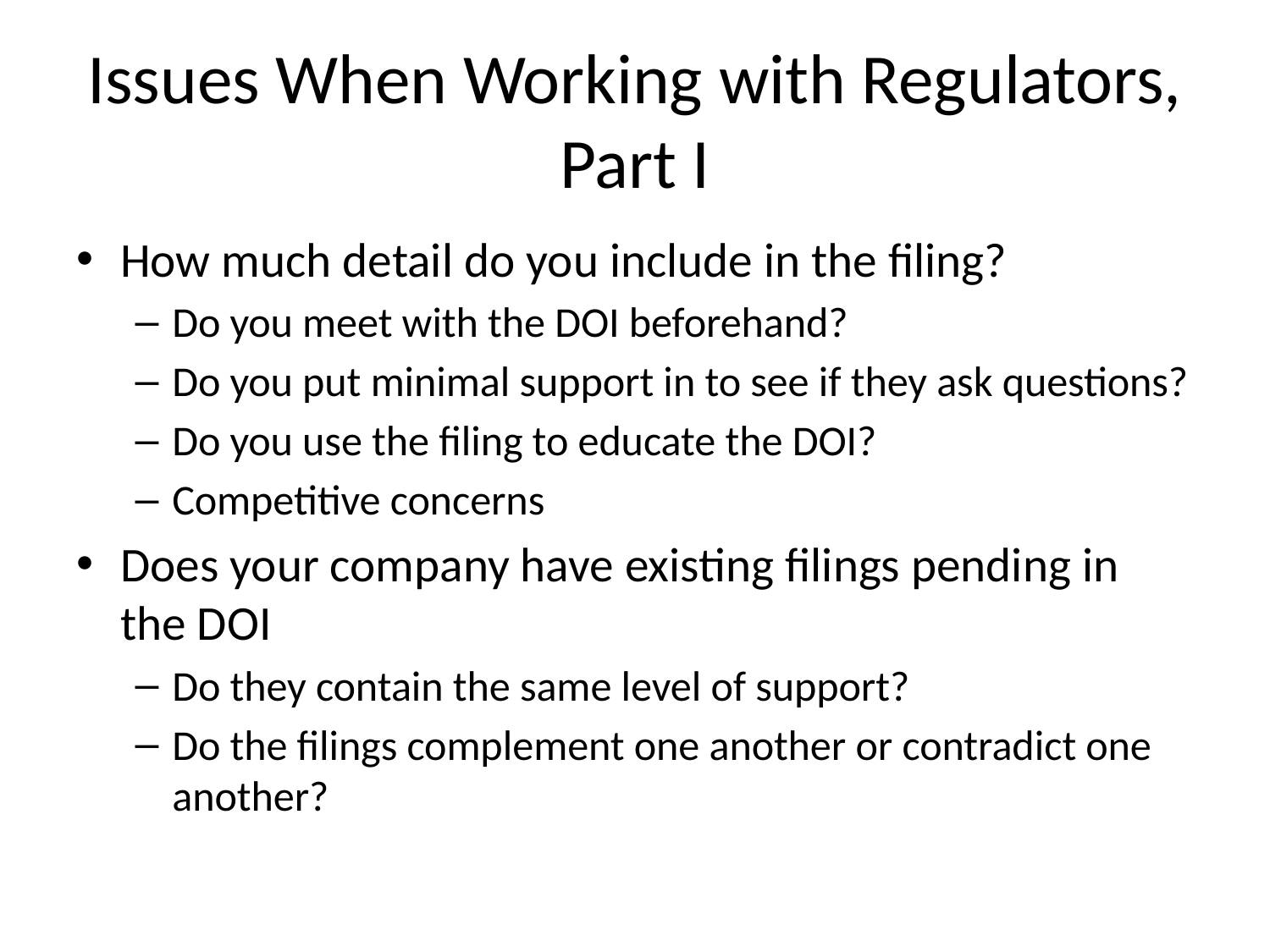

# Issues When Working with Regulators, Part I
How much detail do you include in the filing?
Do you meet with the DOI beforehand?
Do you put minimal support in to see if they ask questions?
Do you use the filing to educate the DOI?
Competitive concerns
Does your company have existing filings pending in the DOI
Do they contain the same level of support?
Do the filings complement one another or contradict one another?